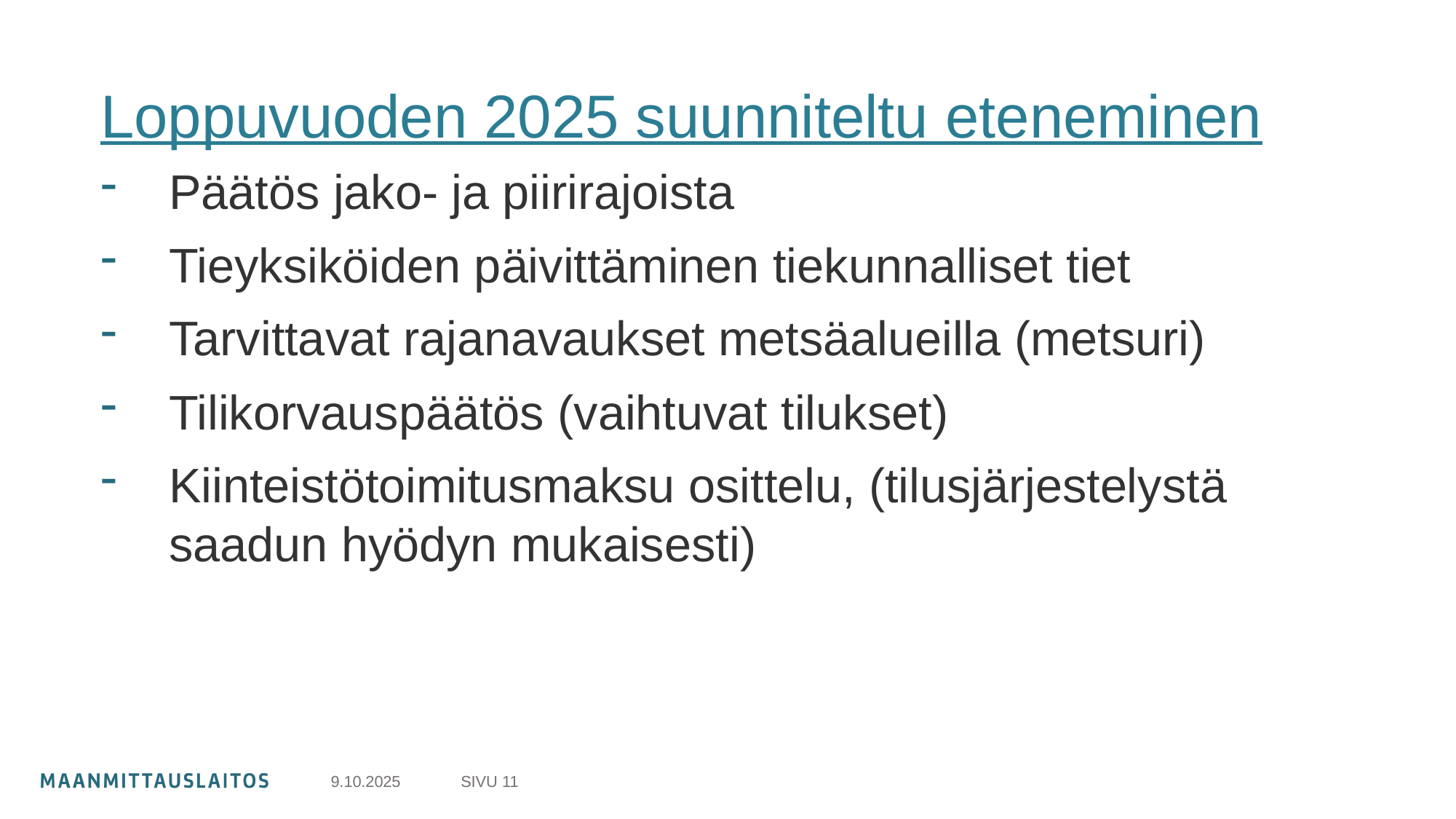

# Loppuvuoden 2025 suunniteltu eteneminen
Päätös jako- ja piirirajoista
Tieyksiköiden päivittäminen tiekunnalliset tiet
Tarvittavat rajanavaukset metsäalueilla (metsuri)
Tilikorvauspäätös (vaihtuvat tilukset)
Kiinteistötoimitusmaksu osittelu, (tilusjärjestelystä saadun hyödyn mukaisesti)

SIVU 11
9.10.2025